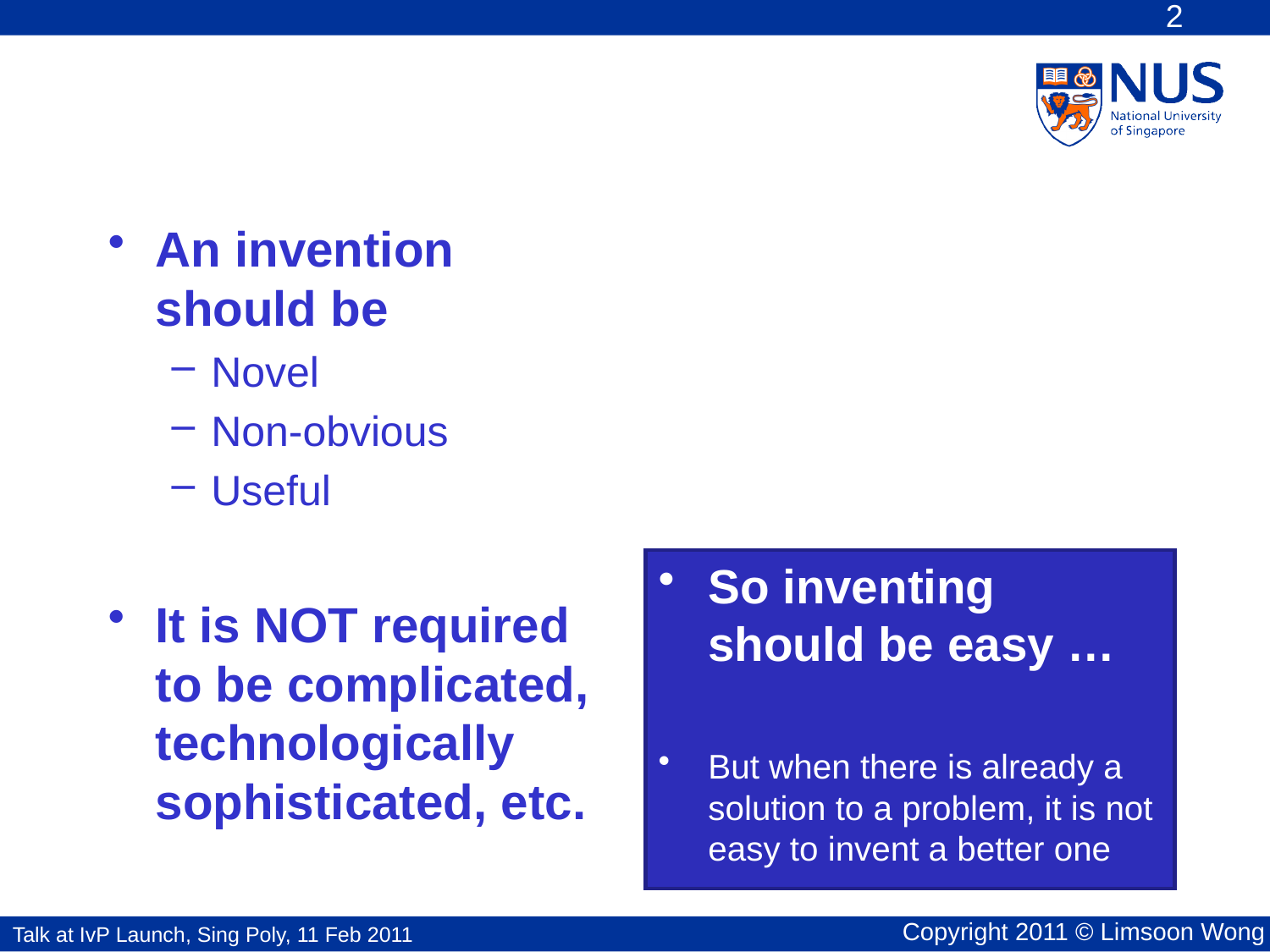

#
An invention should be
Novel
Non-obvious
Useful

It is NOT required to be complicated, technologically sophisticated, etc.

So inventing should be easy …

But when there is already a solution to a problem, it is not easy to invent a better one